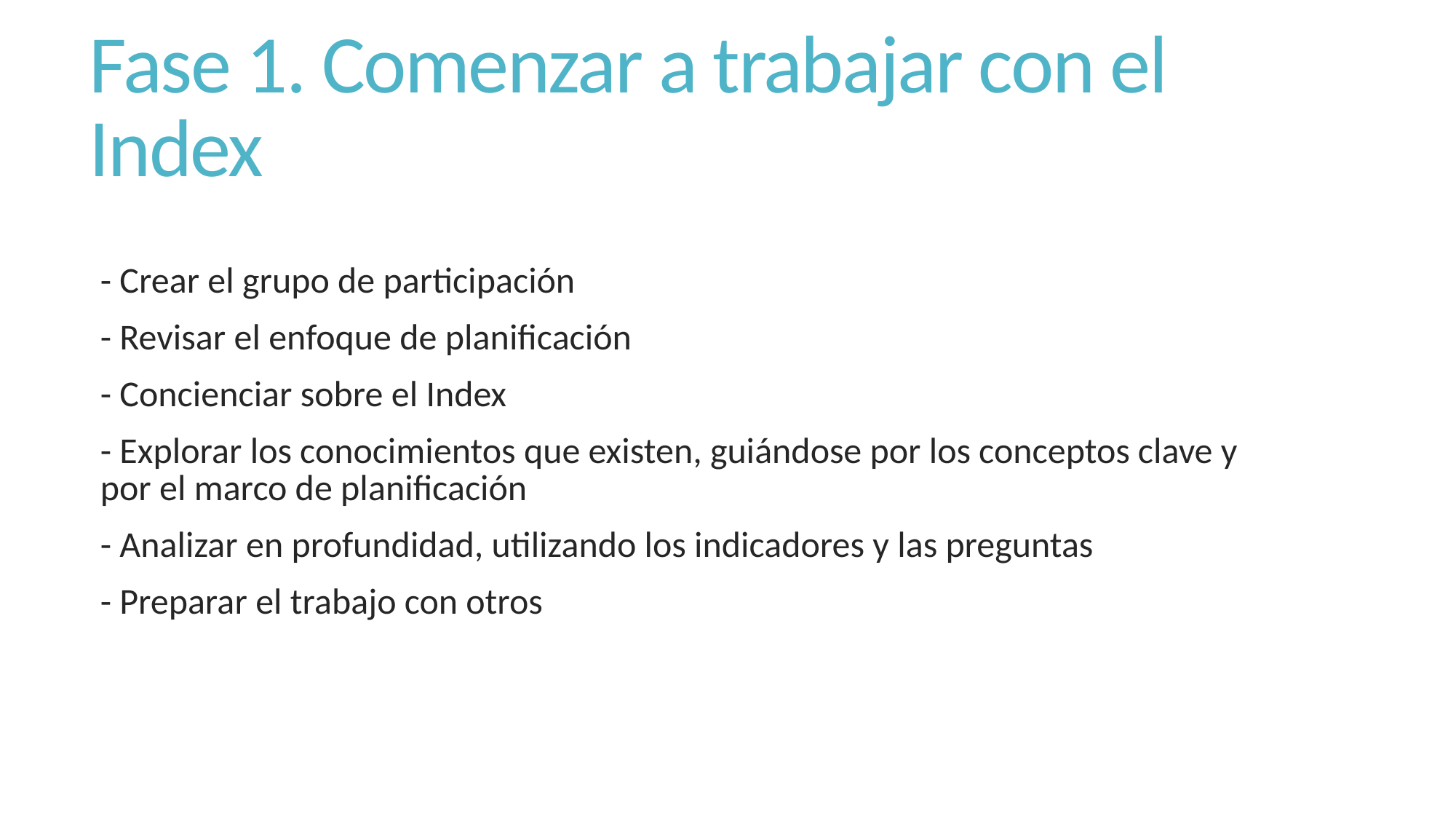

# Fase 1. Comenzar a trabajar con el Index
- Crear el grupo de participación
- Revisar el enfoque de planificación
- Concienciar sobre el Index
- Explorar los conocimientos que existen, guiándose por los conceptos clave y por el marco de planificación
- Analizar en profundidad, utilizando los indicadores y las preguntas
- Preparar el trabajo con otros